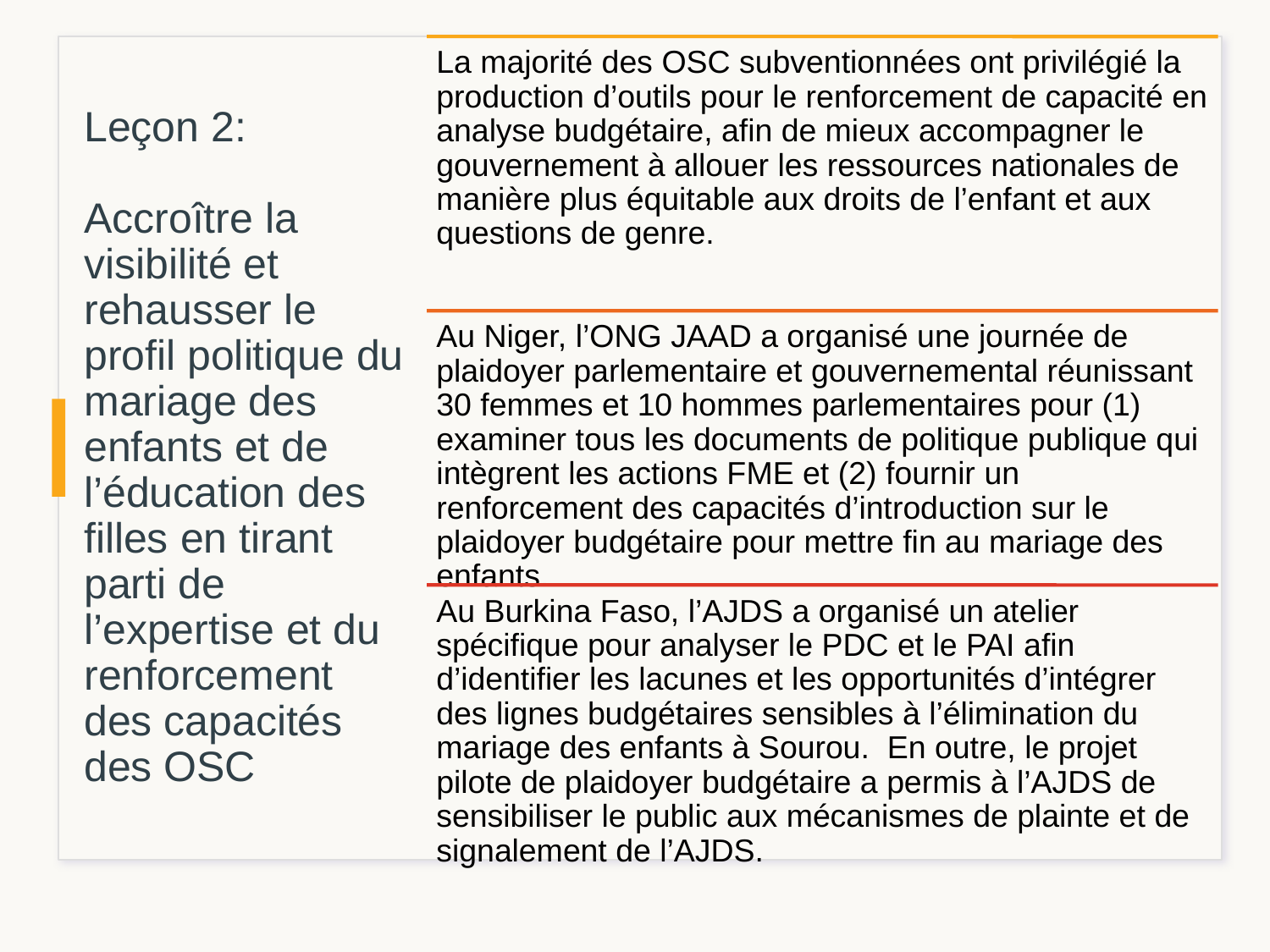

La majorité des OSC subventionnées ont privilégié la production d’outils pour le renforcement de capacité en analyse budgétaire, afin de mieux accompagner le gouvernement à allouer les ressources nationales de manière plus équitable aux droits de l’enfant et aux questions de genre.
Au Niger, l’ONG JAAD a organisé une journée de plaidoyer parlementaire et gouvernemental réunissant 30 femmes et 10 hommes parlementaires pour (1) examiner tous les documents de politique publique qui intègrent les actions FME et (2) fournir un renforcement des capacités d’introduction sur le plaidoyer budgétaire pour mettre fin au mariage des enfants.
Au Burkina Faso, l’AJDS a organisé un atelier spécifique pour analyser le PDC et le PAI afin d’identifier les lacunes et les opportunités d’intégrer des lignes budgétaires sensibles à l’élimination du mariage des enfants à Sourou.  En outre, le projet pilote de plaidoyer budgétaire a permis à l’AJDS de sensibiliser le public aux mécanismes de plainte et de signalement de l’AJDS.
# Leçon 2: Accroître la visibilité et rehausser le profil politique du mariage des enfants et de l’éducation des filles en tirant parti de l’expertise et du renforcement des capacités des OSC